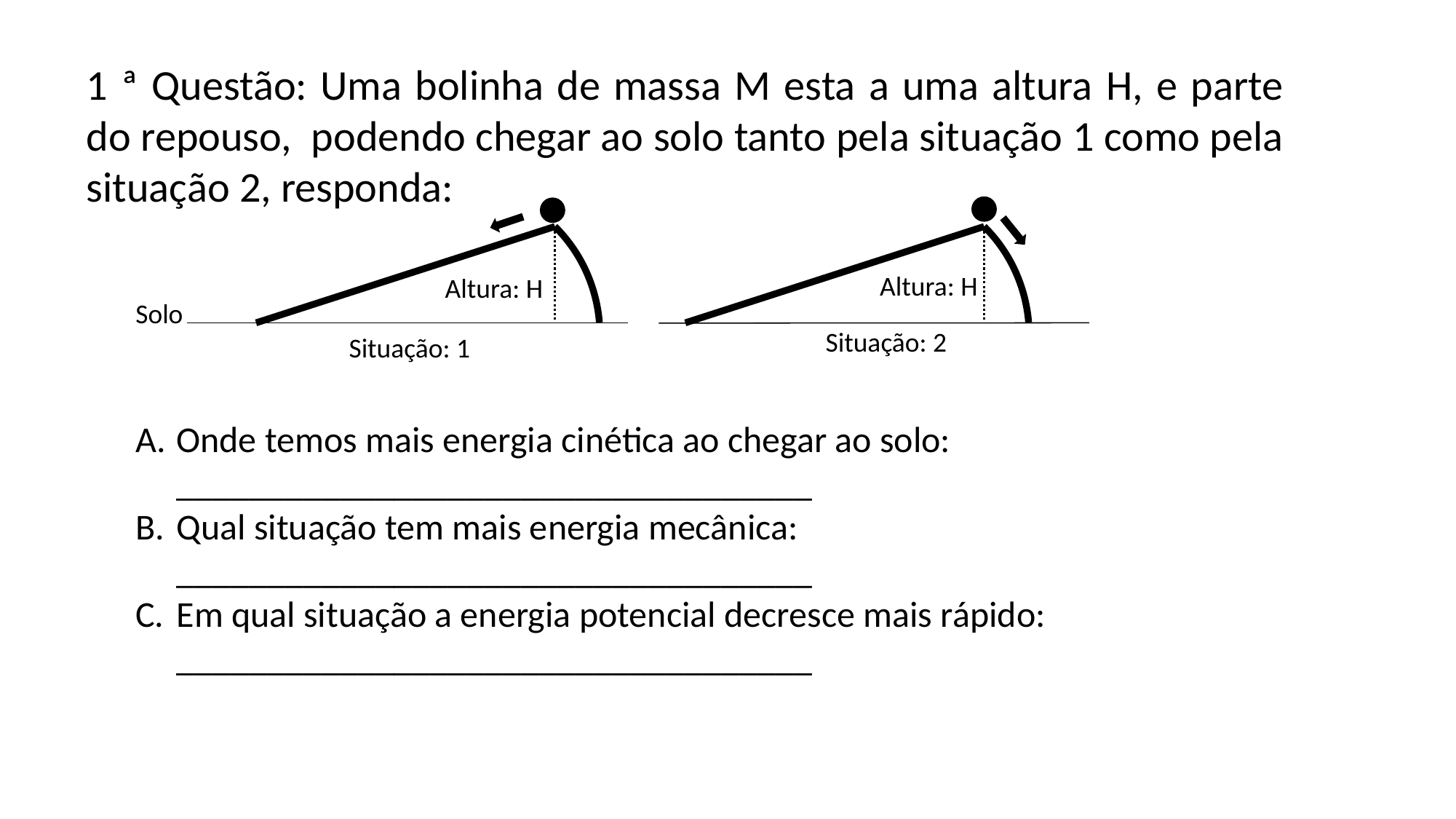

1 ª Questão: Uma bolinha de massa M esta a uma altura H, e parte do repouso,  podendo chegar ao solo tanto pela situação 1 como pela situação 2, responda:

Altura: H
Altura: H
Solo
Situação: 2
Situação: 1
Onde temos mais energia cinética ao chegar ao solo: ___________________________________
Qual situação tem mais energia mecânica: ___________________________________
Em qual situação a energia potencial decresce mais rápido: ___________________________________